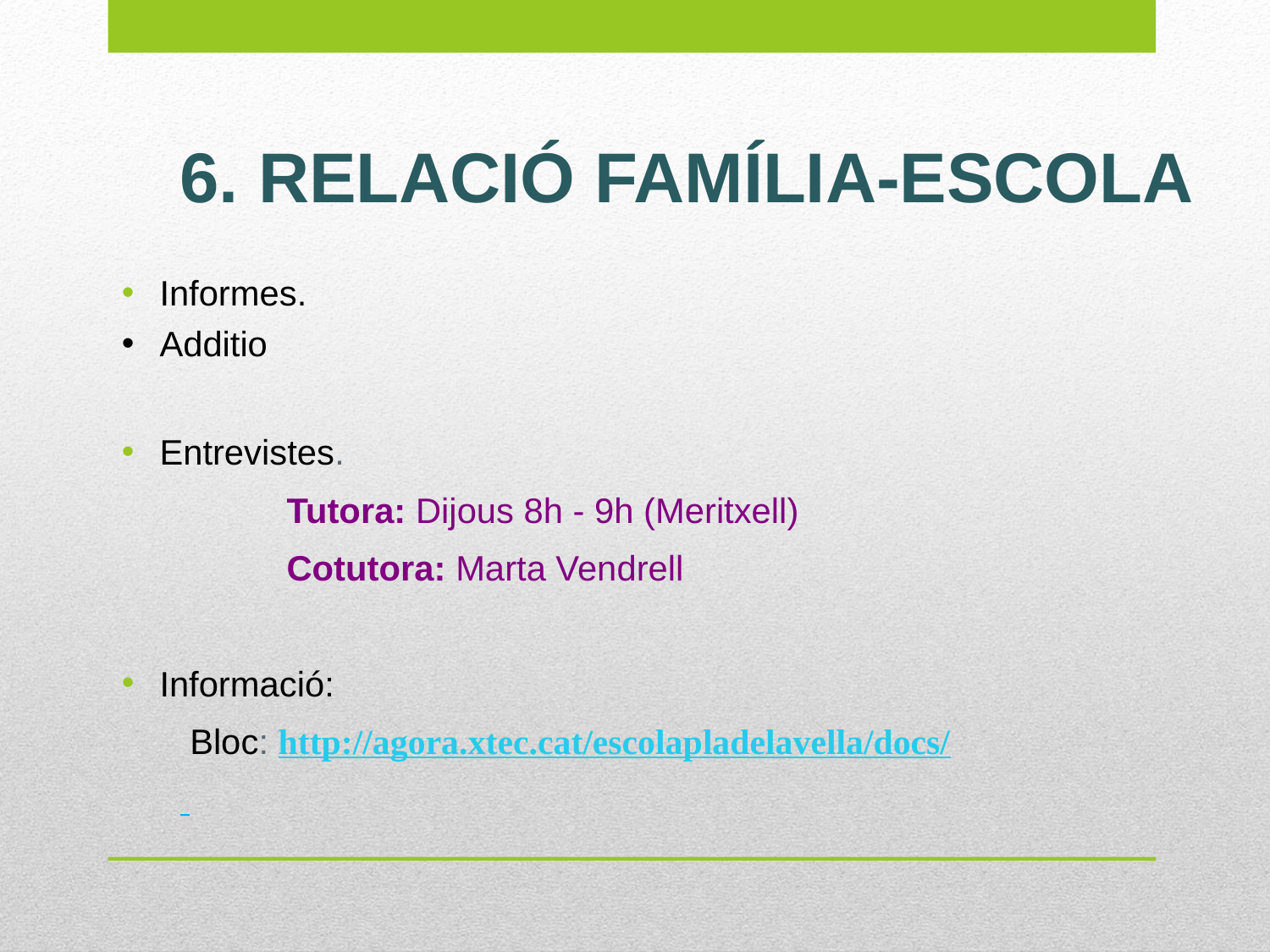

# 6. RELACIÓ FAMÍLIA-ESCOLA

Informes.
Additio

Entrevistes.
		Tutora: Dijous 8h - 9h (Meritxell)
      	Cotutora: Marta Vendrell

Informació:
       Bloc: http://agora.xtec.cat/escolapladelavella/docs/